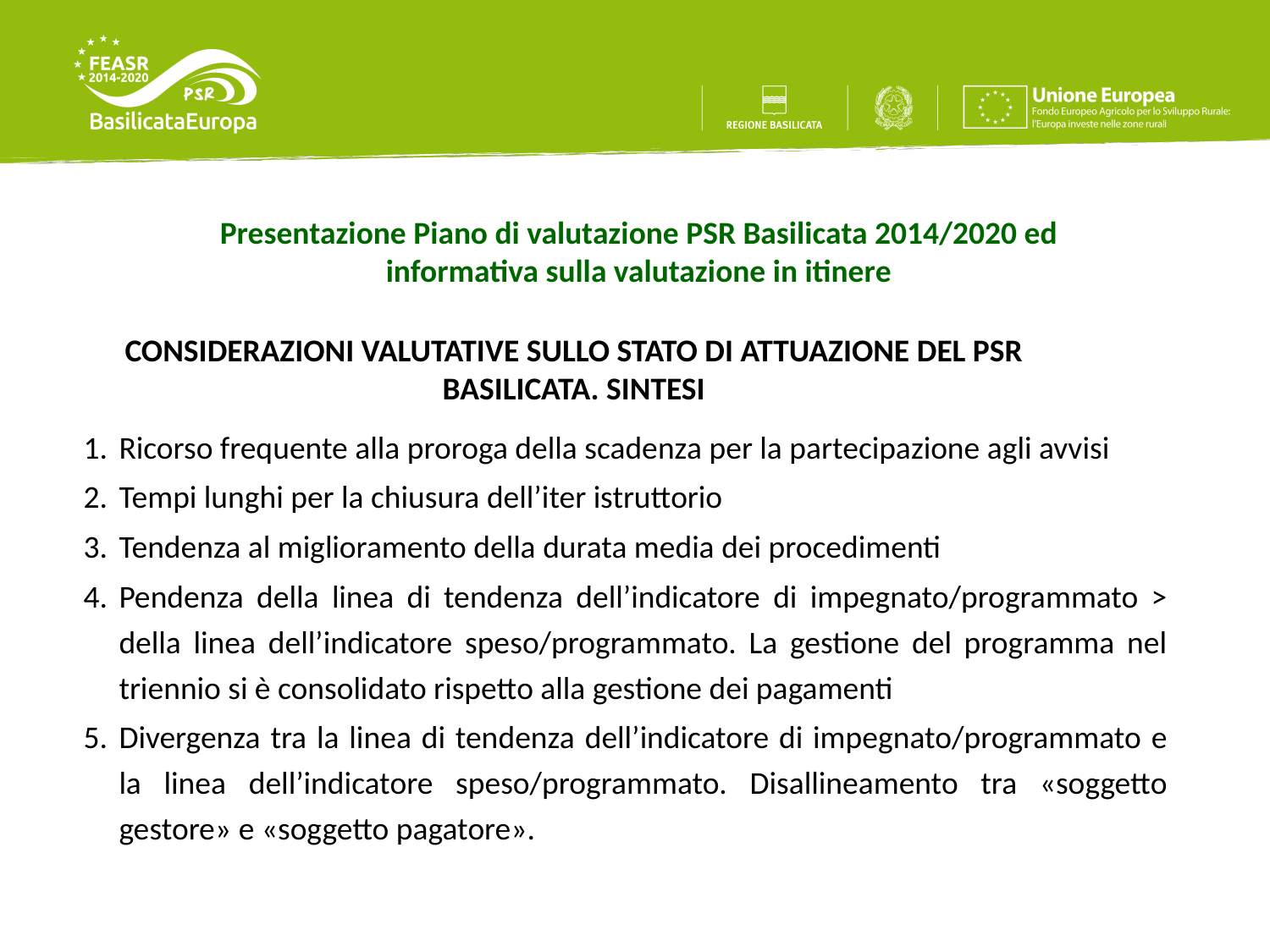

Presentazione Piano di valutazione PSR Basilicata 2014/2020 ed informativa sulla valutazione in itinere
CONSIDERAZIONI VALUTATIVE SULLO STATO DI ATTUAZIONE DEL PSR BASILICATA. SINTESI
Ricorso frequente alla proroga della scadenza per la partecipazione agli avvisi
Tempi lunghi per la chiusura dell’iter istruttorio
Tendenza al miglioramento della durata media dei procedimenti
Pendenza della linea di tendenza dell’indicatore di impegnato/programmato > della linea dell’indicatore speso/programmato. La gestione del programma nel triennio si è consolidato rispetto alla gestione dei pagamenti
Divergenza tra la linea di tendenza dell’indicatore di impegnato/programmato e la linea dell’indicatore speso/programmato. Disallineamento tra «soggetto gestore» e «soggetto pagatore».